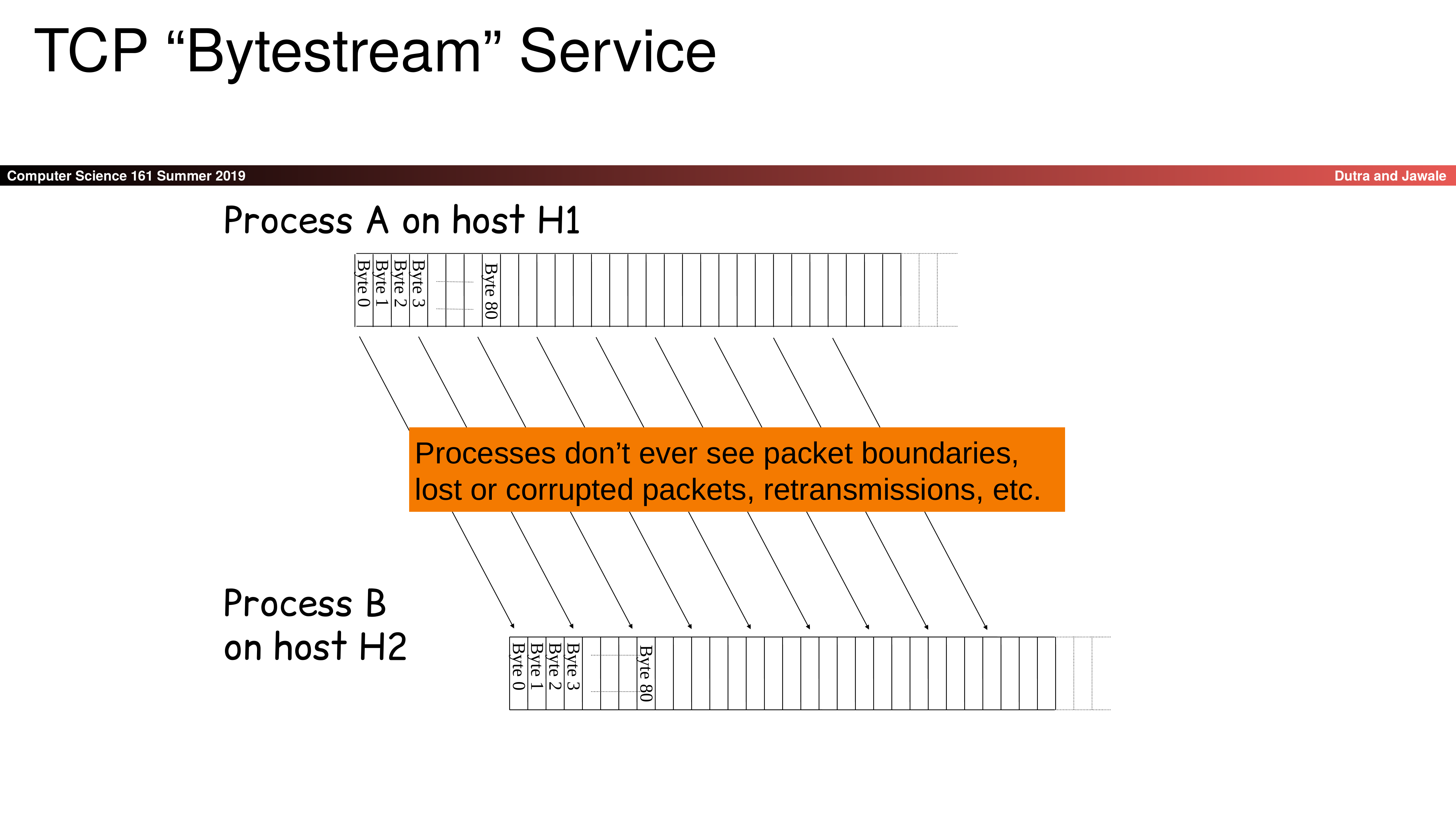

TCP “Bytestream” Service
Process A on host H1

Byte 0
Byte 1
Byte 2
Byte 3
Byte 80

Processes don’t ever see packet boundaries, lost or corrupted packets, retransmissions, etc.
Process B on host H2

Byte 0
Byte 1
Byte 2
Byte 3

Byte 80